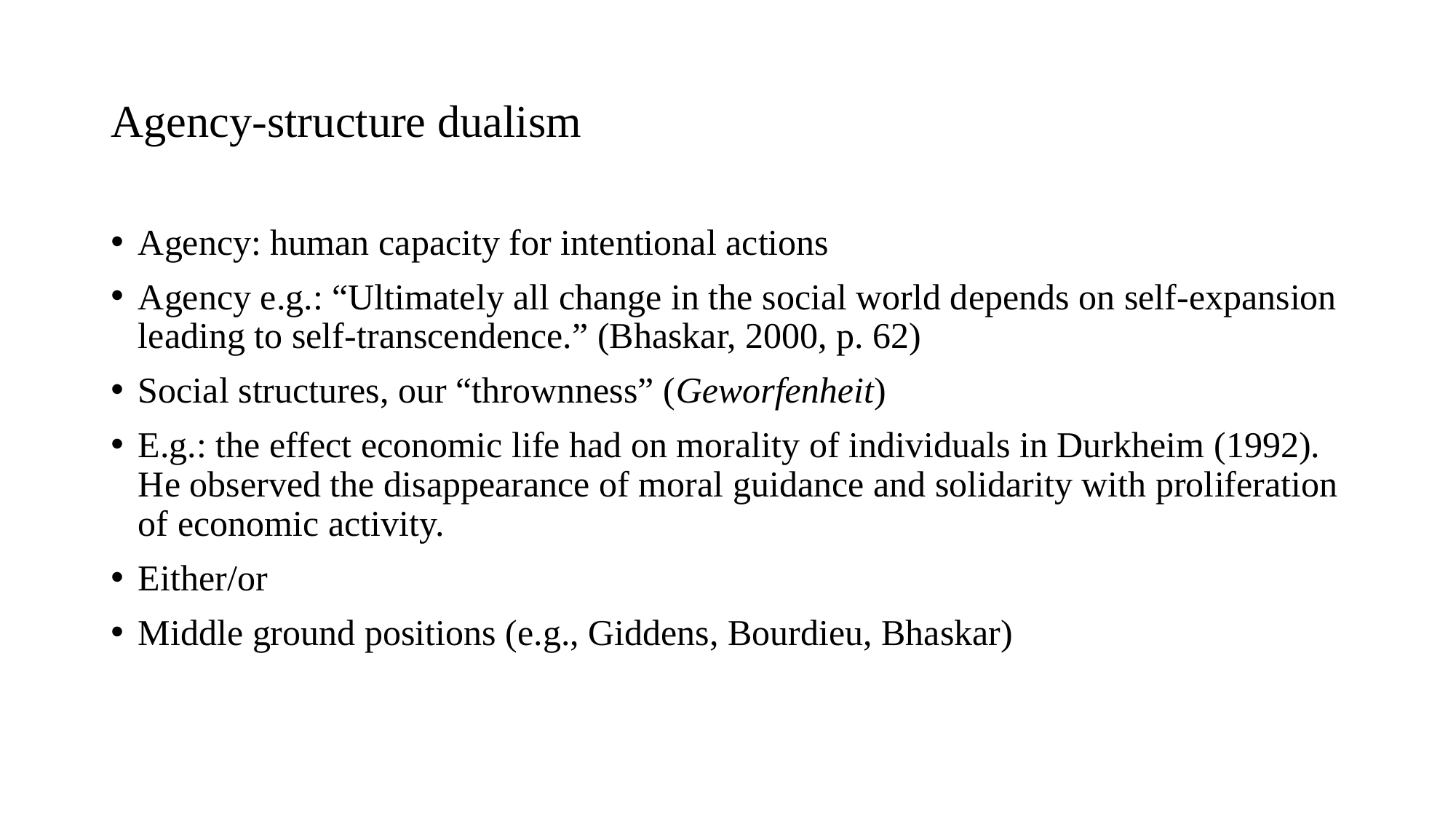

# Agency-structure dualism
Agency: human capacity for intentional actions
Agency e.g.: “Ultimately all change in the social world depends on self-expansion leading to self-transcendence.” (Bhaskar, 2000, p. 62)
Social structures, our “thrownness” (Geworfenheit)
E.g.: the effect economic life had on morality of individuals in Durkheim (1992). He observed the disappearance of moral guidance and solidarity with proliferation of economic activity.
Either/or
Middle ground positions (e.g., Giddens, Bourdieu, Bhaskar)